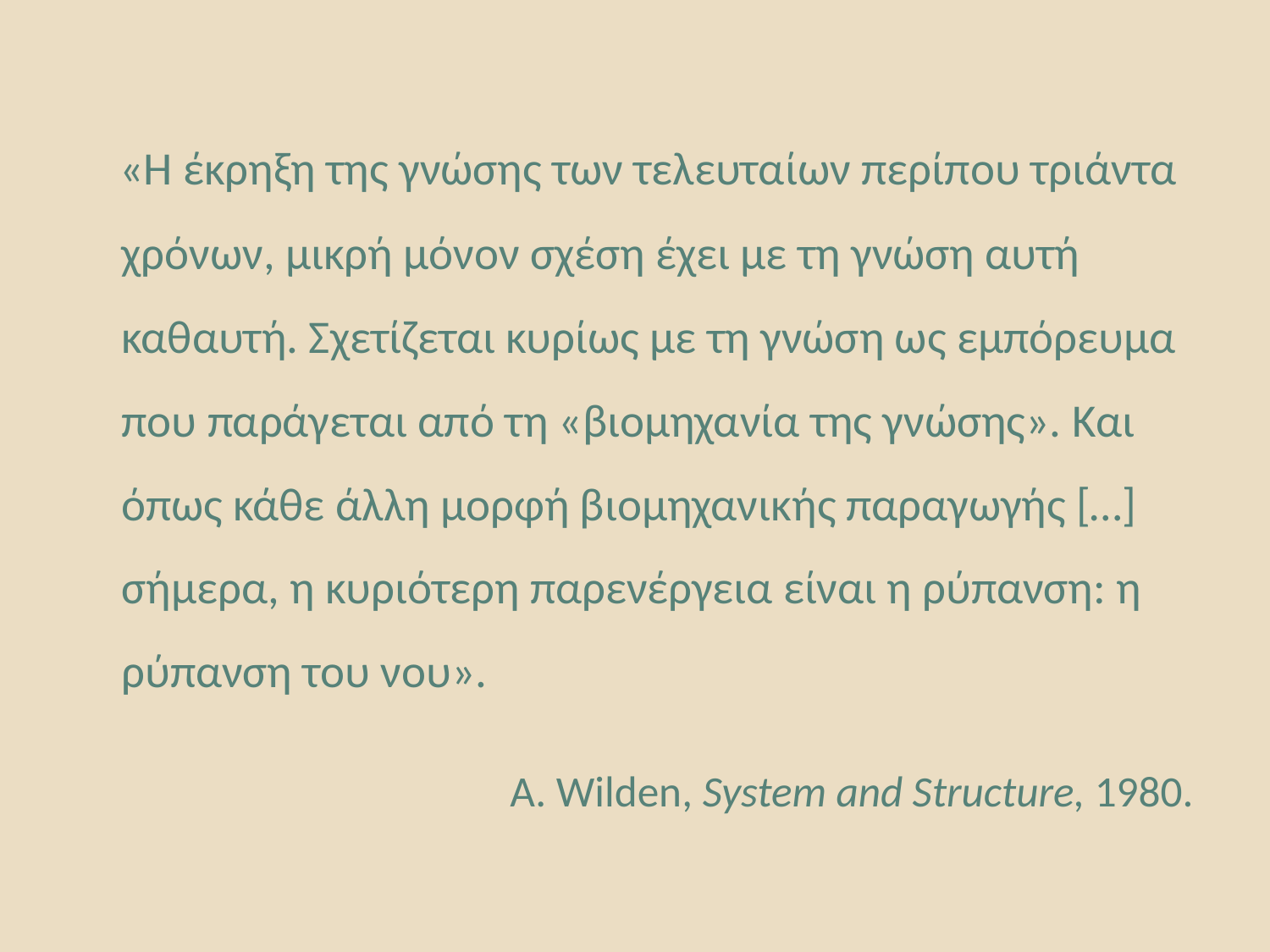

«Η έκρηξη της γνώσης των τελευταίων περίπου τριάντα χρόνων, μικρή μόνον σχέση έχει με τη γνώση αυτή καθαυτή. Σχετίζεται κυρίως με τη γνώση ως εμπόρευμα που παράγεται από τη «βιομηχανία της γνώσης». Και όπως κάθε άλλη μορφή βιομηχανικής παραγωγής […] σήμερα, η κυριότερη παρενέργεια είναι η ρύπανση: η ρύπανση του νου».

A. Wilden, System and Structure, 1980.